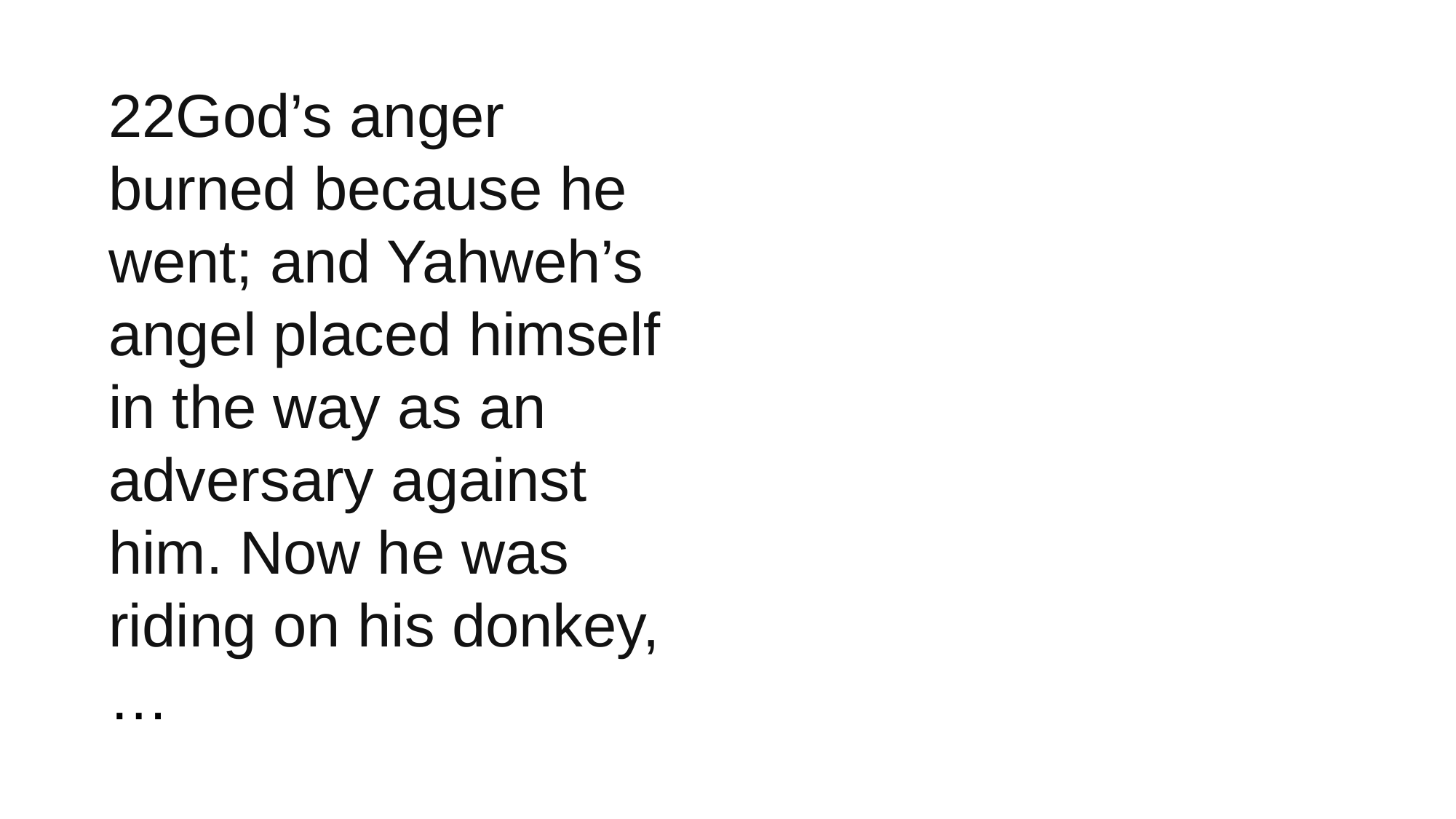

1 Samuel
22God’s anger burned because he went; and Yahweh’s angel placed himself in the way as an adversary against him. Now he was riding on his donkey,  …